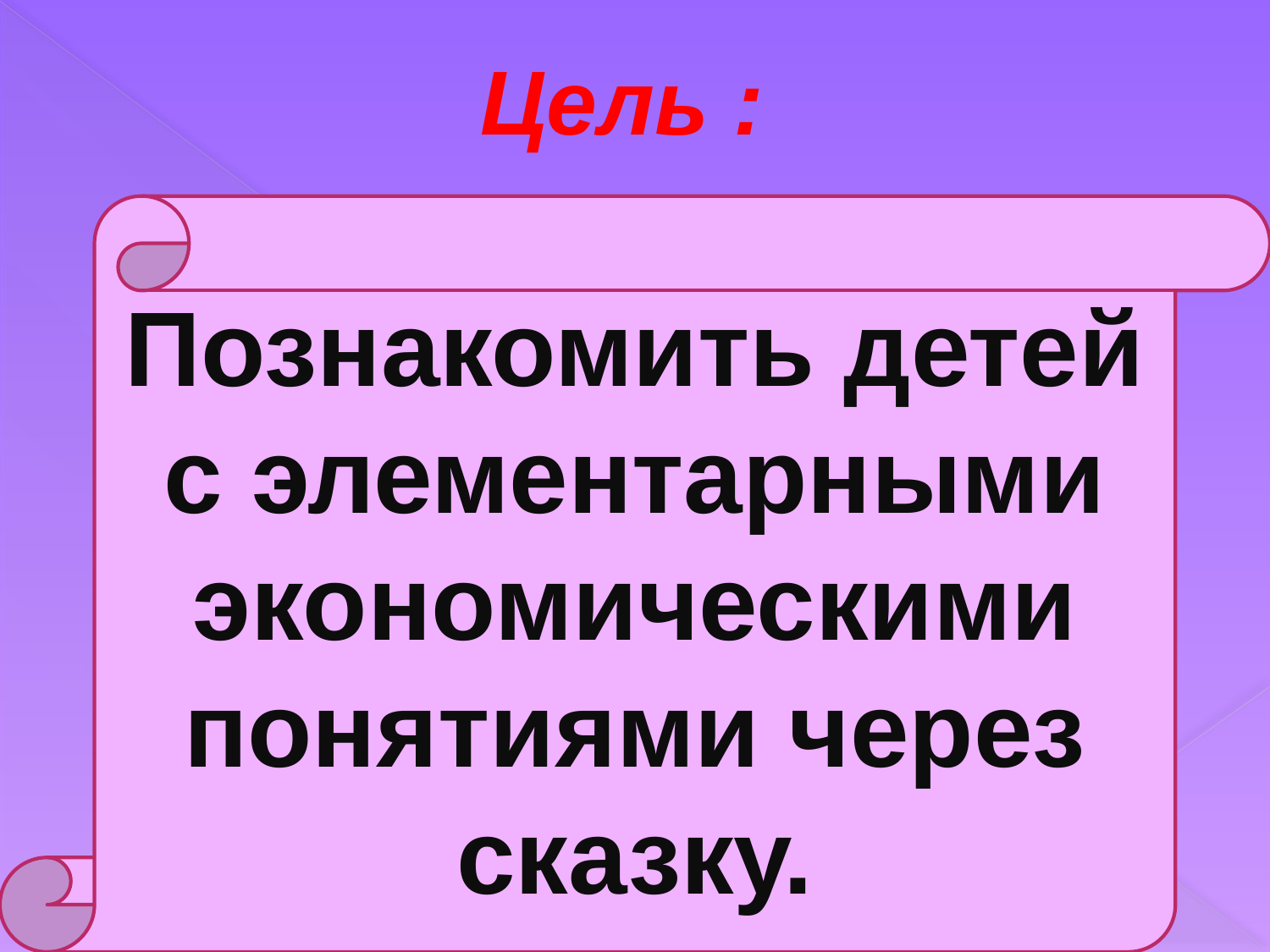

# Цель :
Познакомить детей с элементарными экономическими понятиями через сказку.